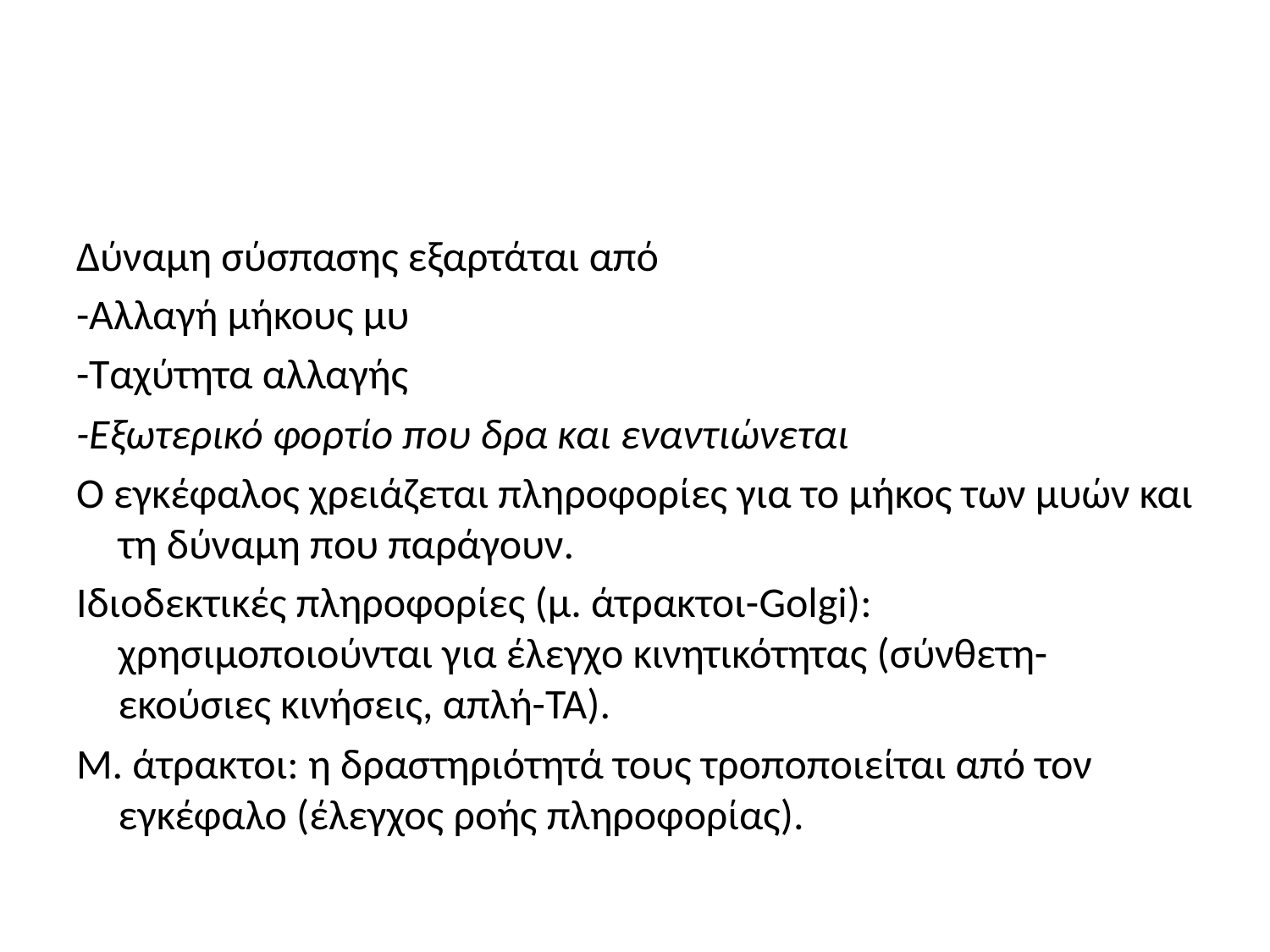

Δύναμη σύσπασης εξαρτάται από
-Αλλαγή μήκους μυ
-Ταχύτητα αλλαγής
-Εξωτερικό φορτίο που δρα και εναντιώνεται
Ο εγκέφαλος χρειάζεται πληροφορίες για το μήκος των μυών και τη δύναμη που παράγουν.
Ιδιοδεκτικές πληροφορίες (μ. άτρακτοι-Golgi): χρησιμοποιούνται για έλεγχο κινητικότητας (σύνθετη-εκούσιες κινήσεις, απλή-ΤΑ).
Μ. άτρακτοι: η δραστηριότητά τους τροποποιείται από τον εγκέφαλο (έλεγχος ροής πληροφορίας).